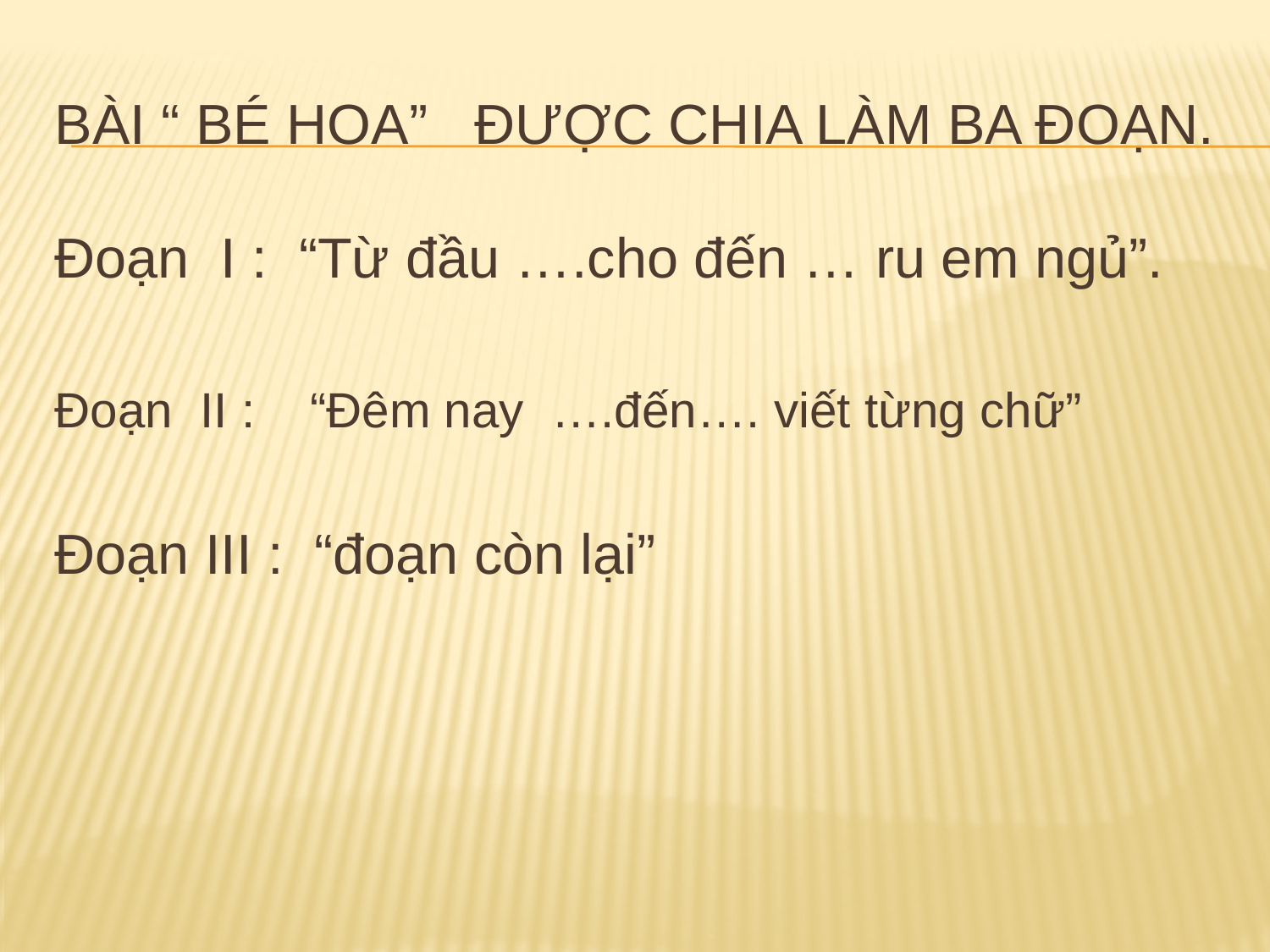

# Bài “ Bé Hoa”   được chia làm ba đoạn.
Đoạn  I :  “Từ đầu ….cho đến … ru em ngủ”.

Đoạn  II :    “Đêm nay  ….đến…. viết từng chữ”

Đoạn III :  “đoạn còn lại”